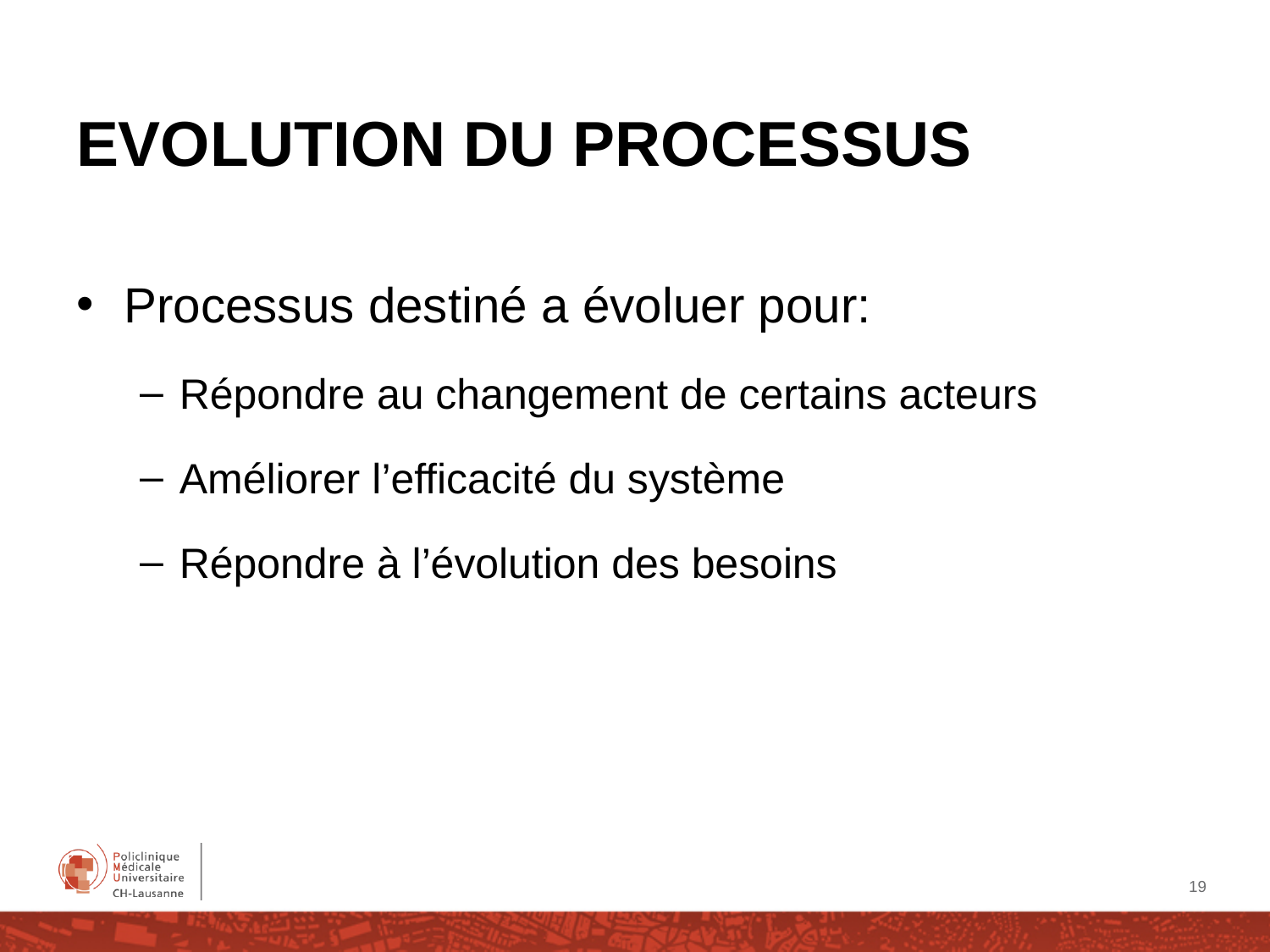

# EVOLUTION DU PROCESSUS
Processus destiné a évoluer pour:
Répondre au changement de certains acteurs
Améliorer l’efficacité du système
Répondre à l’évolution des besoins
19